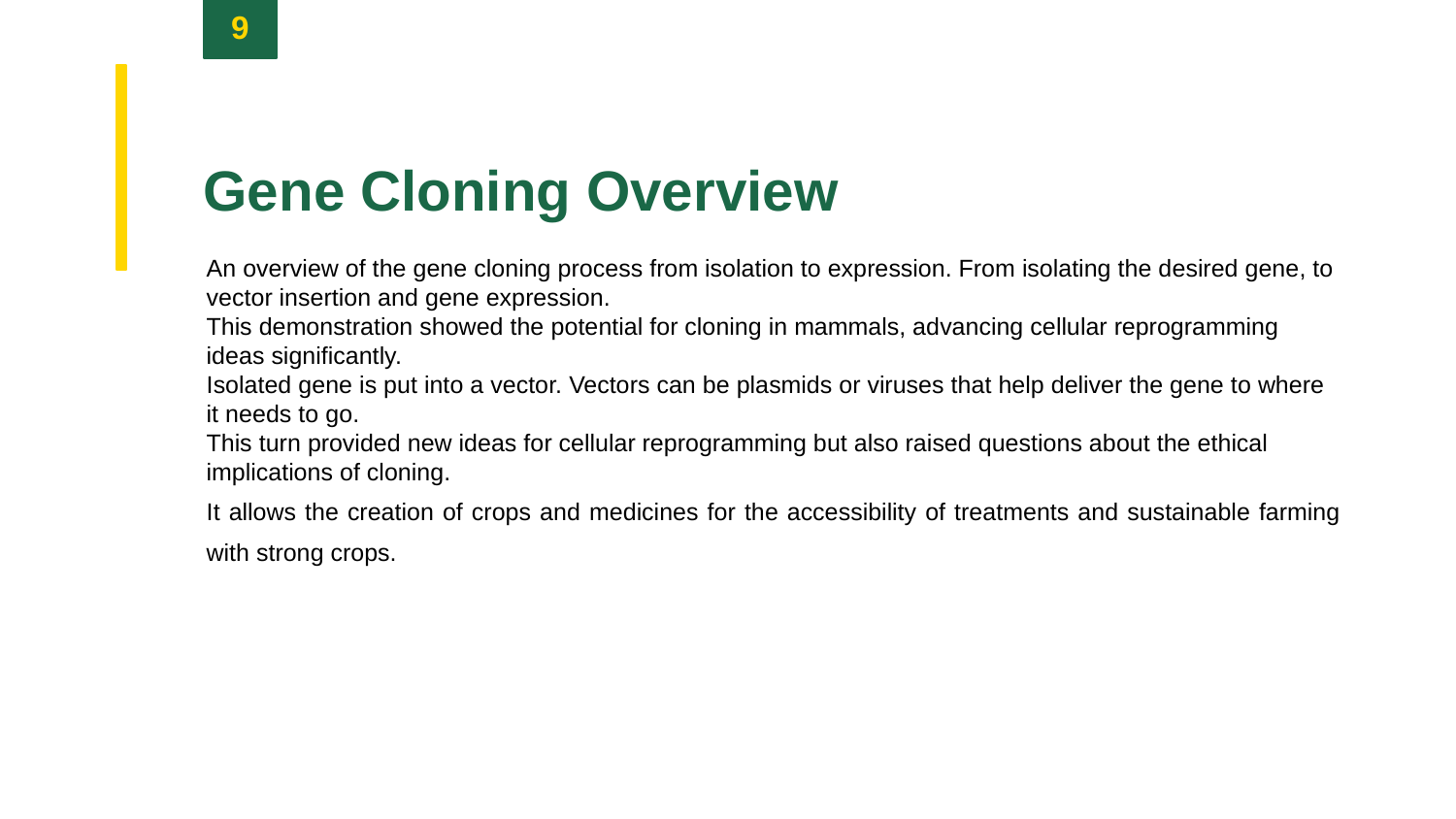

9

Gene Cloning Overview
An overview of the gene cloning process from isolation to expression. From isolating the desired gene, to vector insertion and gene expression.
This demonstration showed the potential for cloning in mammals, advancing cellular reprogramming ideas significantly.
Isolated gene is put into a vector. Vectors can be plasmids or viruses that help deliver the gene to where it needs to go.
This turn provided new ideas for cellular reprogramming but also raised questions about the ethical implications of cloning.
It allows the creation of crops and medicines for the accessibility of treatments and sustainable farming with strong crops.